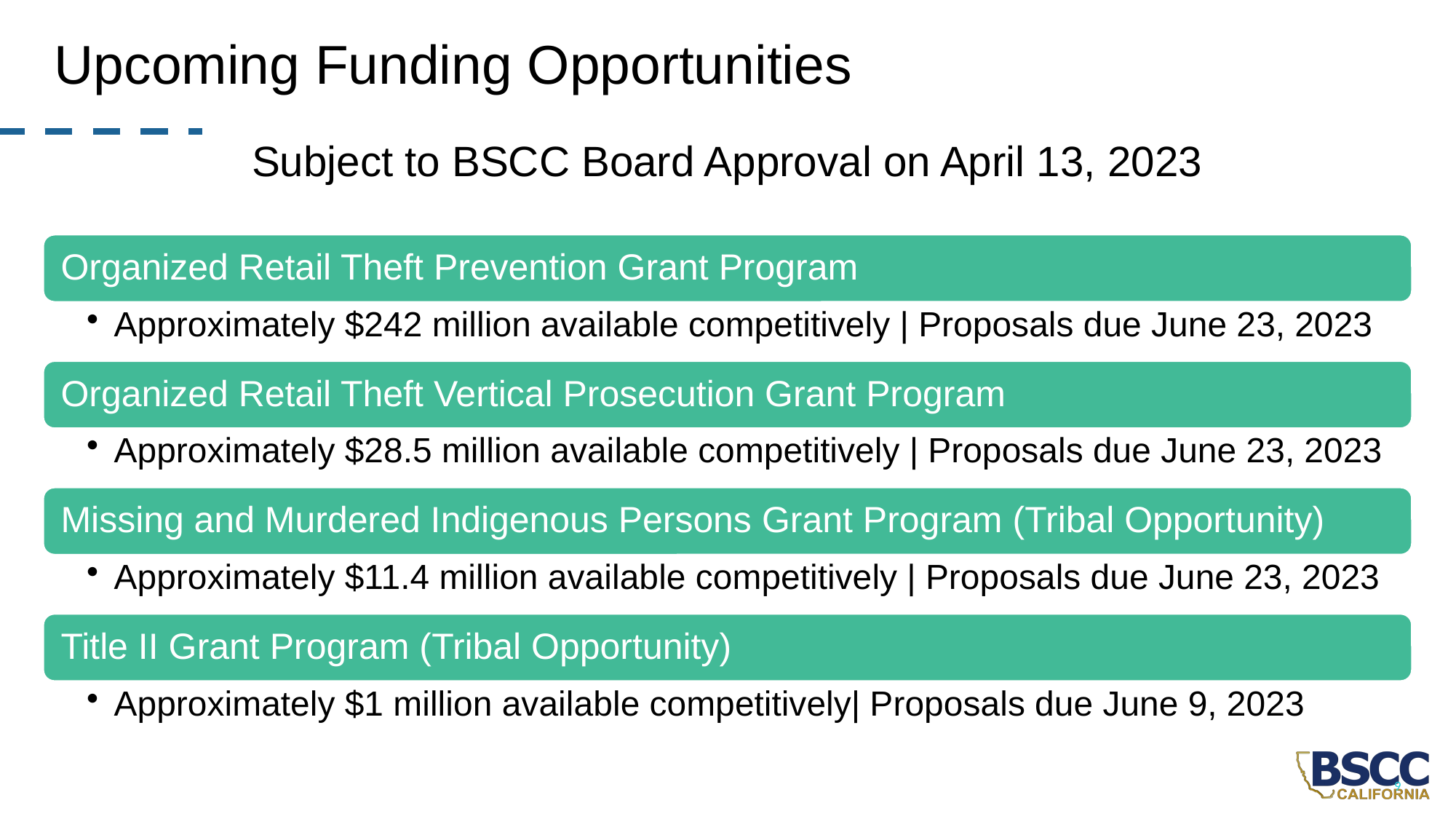

# Upcoming Funding Opportunities
Subject to BSCC Board Approval on April 13, 2023
Organized Retail Theft Prevention Grant Program
Approximately $242 million available competitively | Proposals due June 23, 2023
Organized Retail Theft Vertical Prosecution Grant Program
Approximately $28.5 million available competitively | Proposals due June 23, 2023
Missing and Murdered Indigenous Persons Grant Program (Tribal Opportunity)
Approximately $11.4 million available competitively | Proposals due June 23, 2023
Title II Grant Program (Tribal Opportunity)
Approximately $1 million available competitively| Proposals due June 9, 2023
9